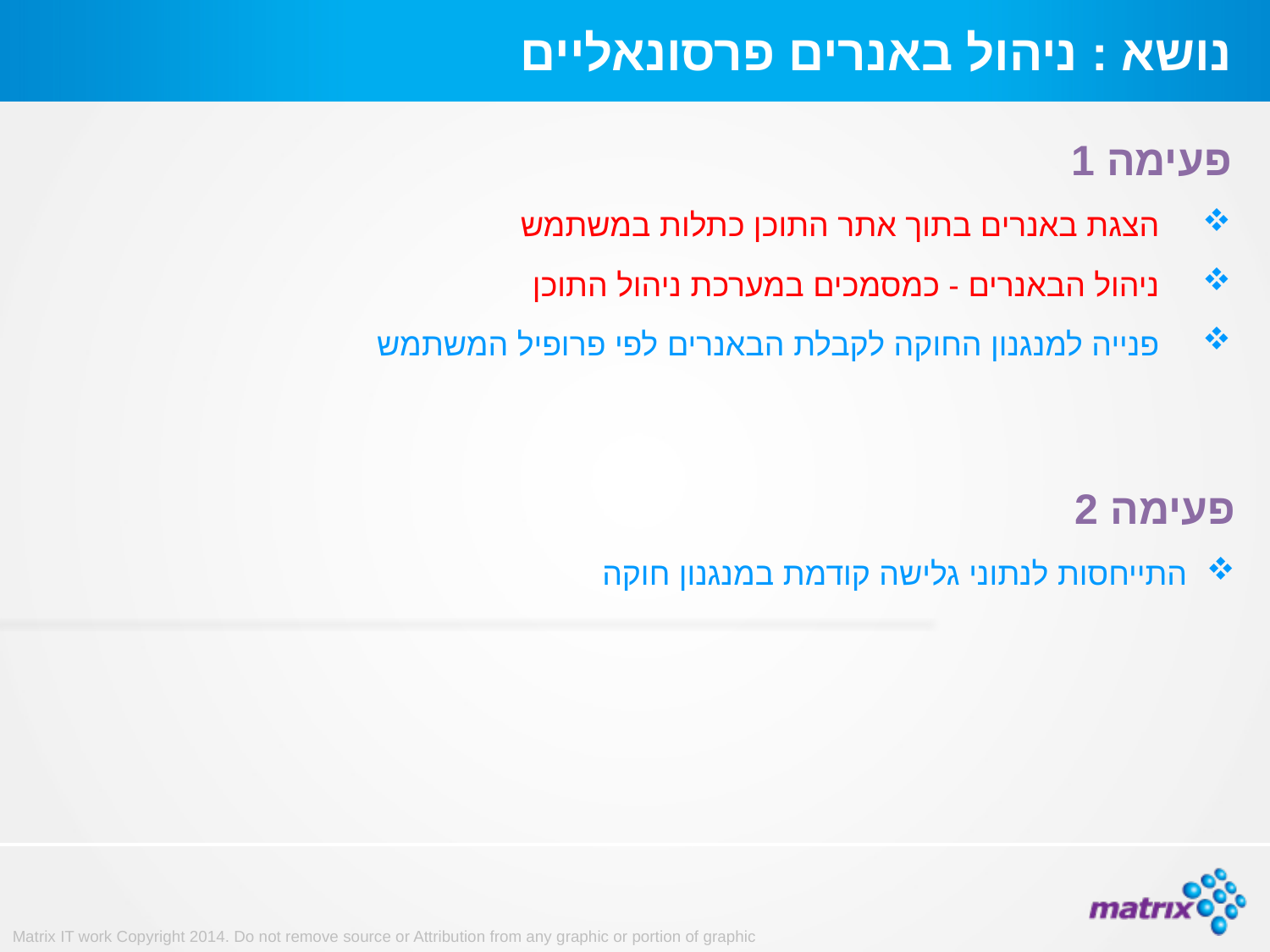

# נושא : ניהול באנרים פרסונאליים
פעימה 1
הצגת באנרים בתוך אתר התוכן כתלות במשתמש
ניהול הבאנרים - כמסמכים במערכת ניהול התוכן
פנייה למנגנון החוקה לקבלת הבאנרים לפי פרופיל המשתמש

פעימה 2
התייחסות לנתוני גלישה קודמת במנגנון חוקה